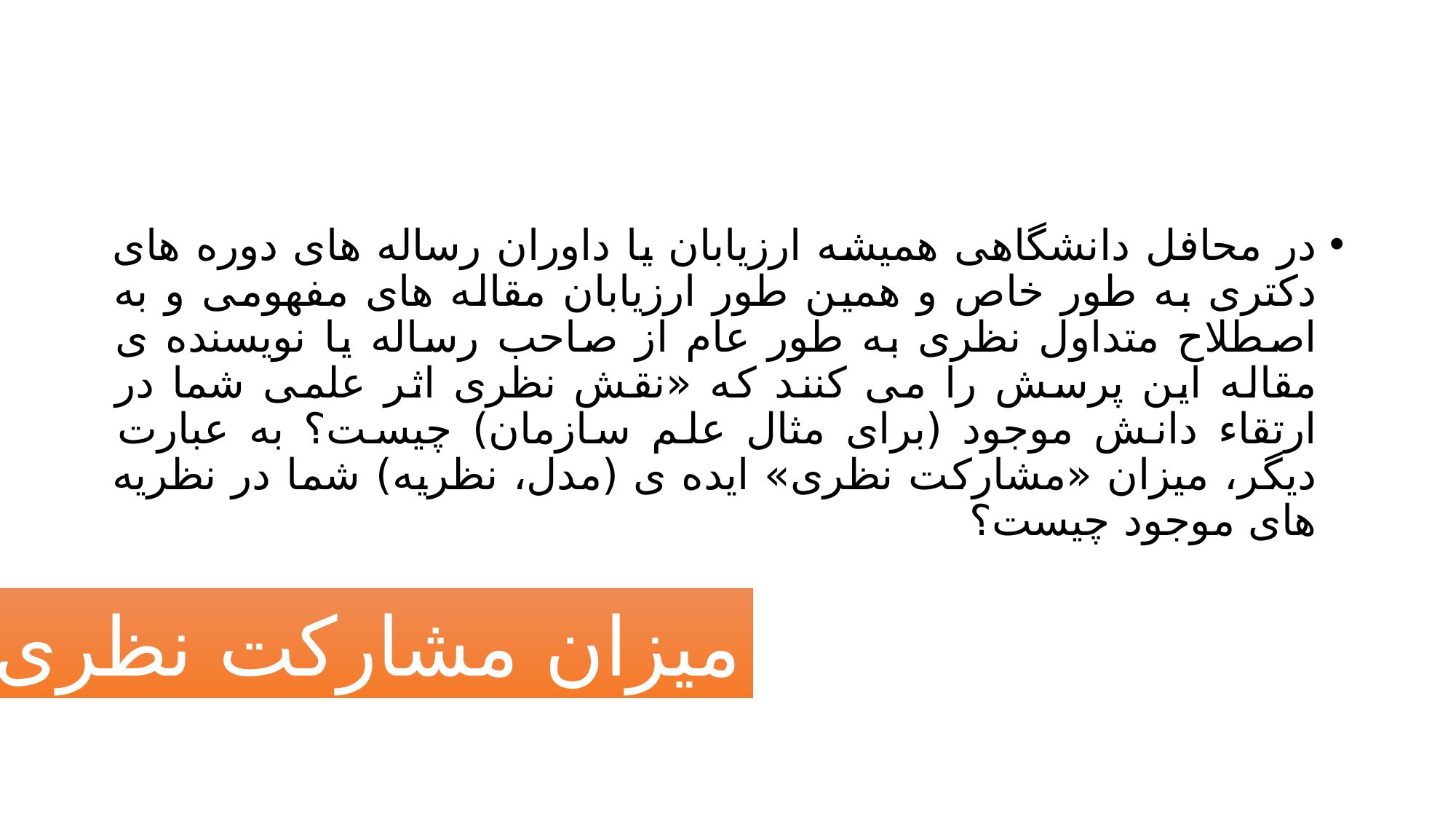

#
در محافل دانشگاهی همیشه ارزیابان یا داوران رساله های دوره های دکتری به طور خاص و همین طور ارزیابان مقاله های مفهومی و به اصطلاح متداول نظری به طور عام از صاحب رساله یا نویسنده ی مقاله این پرسش را می کنند که «نقش نظری اثر علمی شما در ارتقاء دانش موجود (برای مثال علم سازمان) چیست؟ به عبارت دیگر، میزان «مشارکت نظری» ایده ی (مدل، نظریه) شما در نظریه های موجود چیست؟
میزان مشارکت نظری